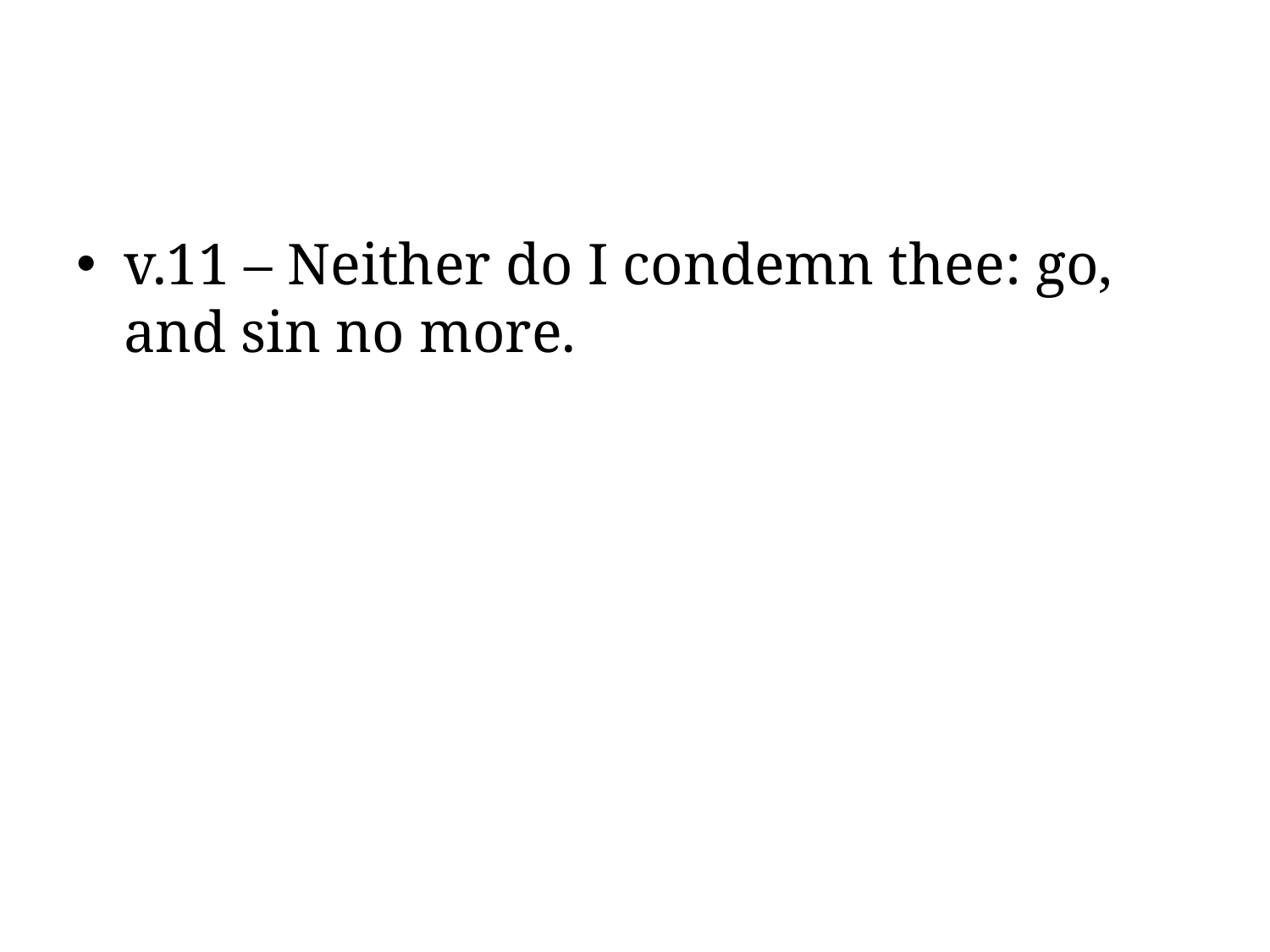

v.11 – Neither do I condemn thee: go, and sin no more.